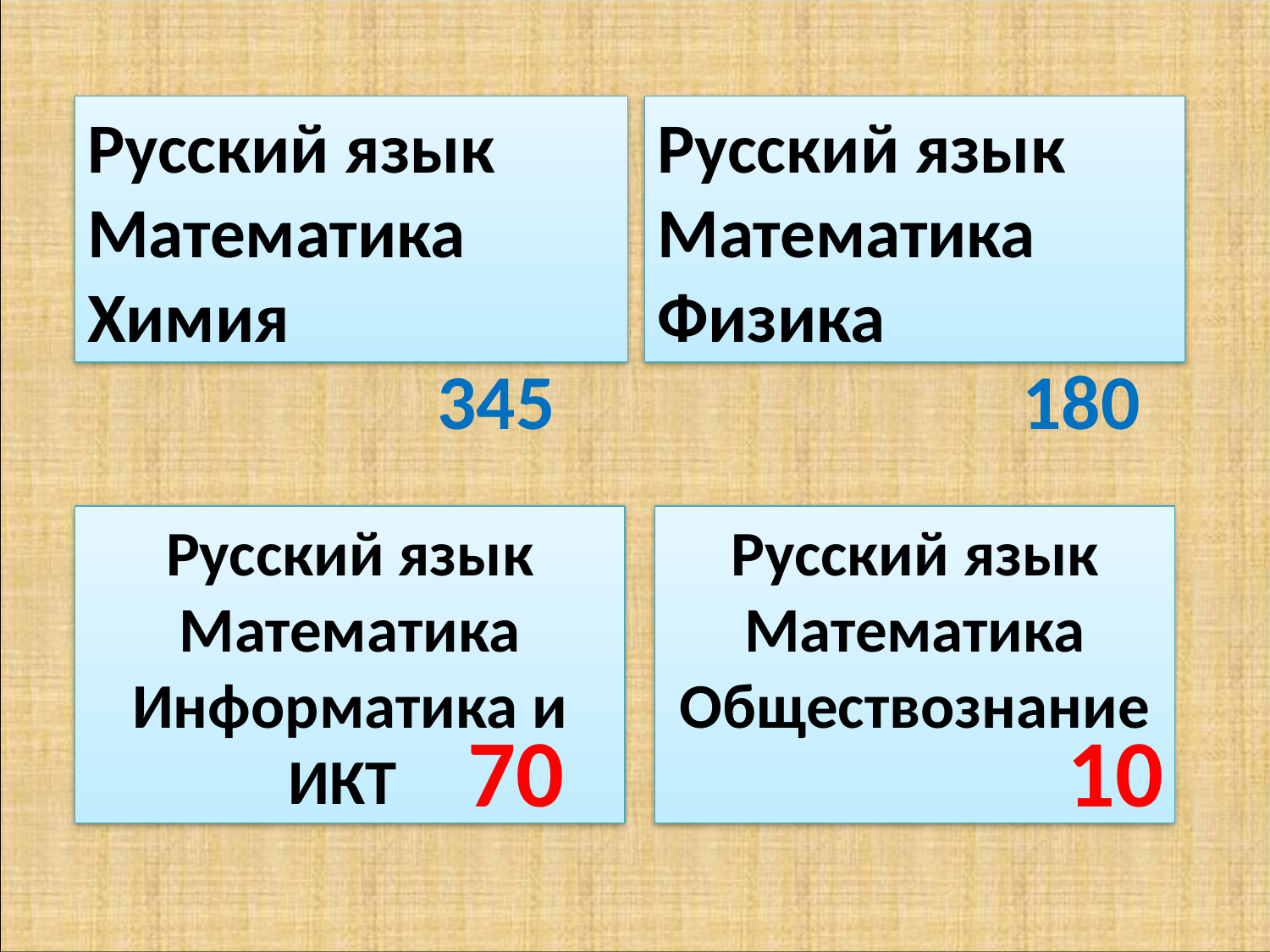

Русский язык
Математика
Химия
Русский язык
Математика
Физика
345
180
Русский язык
Математика
Информатика и ИКТ
Русский язык
Математика
Обществознание

70
10